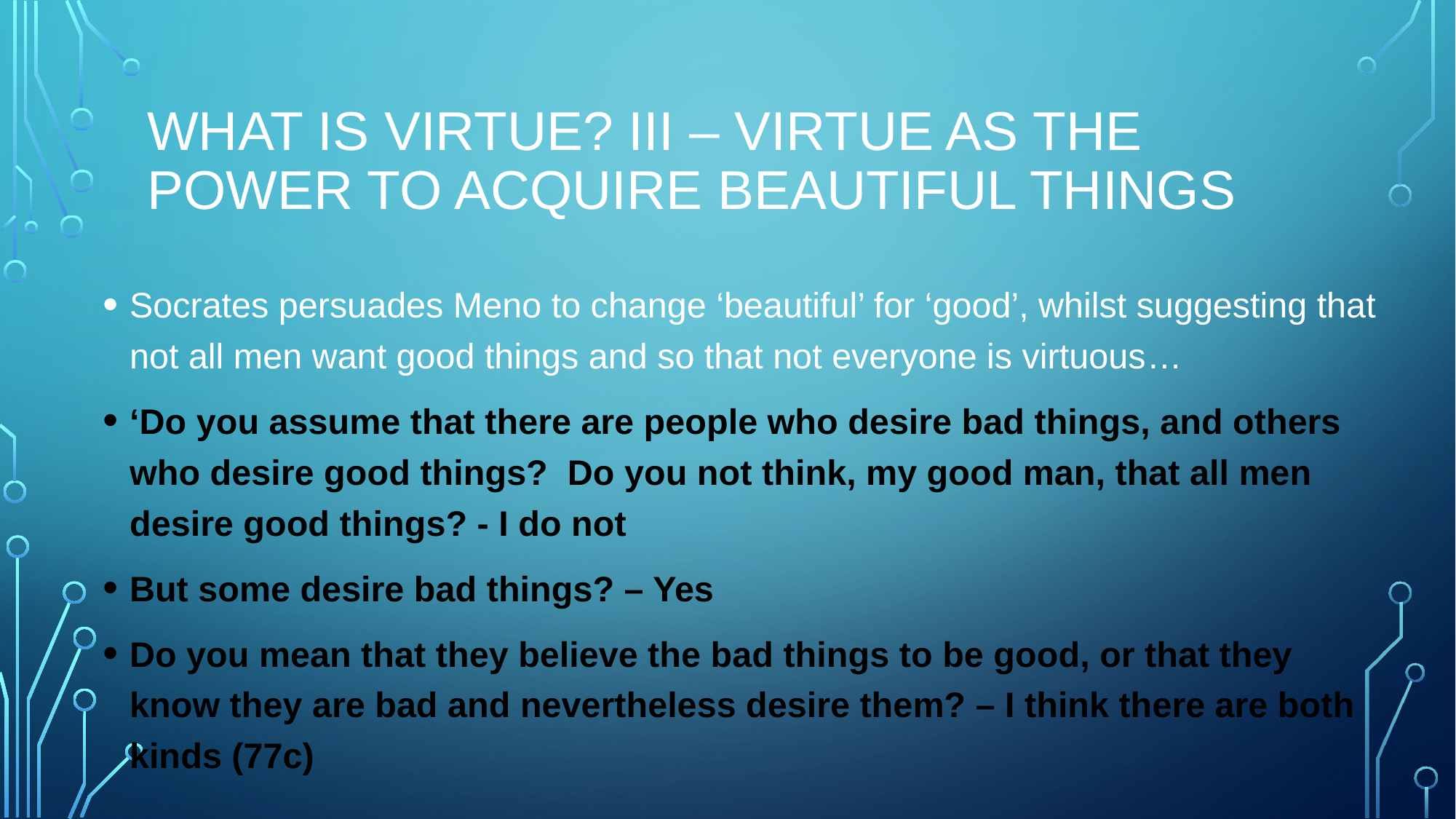

# What is virtue? III – virtue as the power to acquire beautiful things
Socrates persuades Meno to change ‘beautiful’ for ‘good’, whilst suggesting that not all men want good things and so that not everyone is virtuous…
‘Do you assume that there are people who desire bad things, and others who desire good things?  Do you not think, my good man, that all men desire good things? - I do not
But some desire bad things? – Yes
Do you mean that they believe the bad things to be good, or that they know they are bad and nevertheless desire them? – I think there are both kinds (77c)